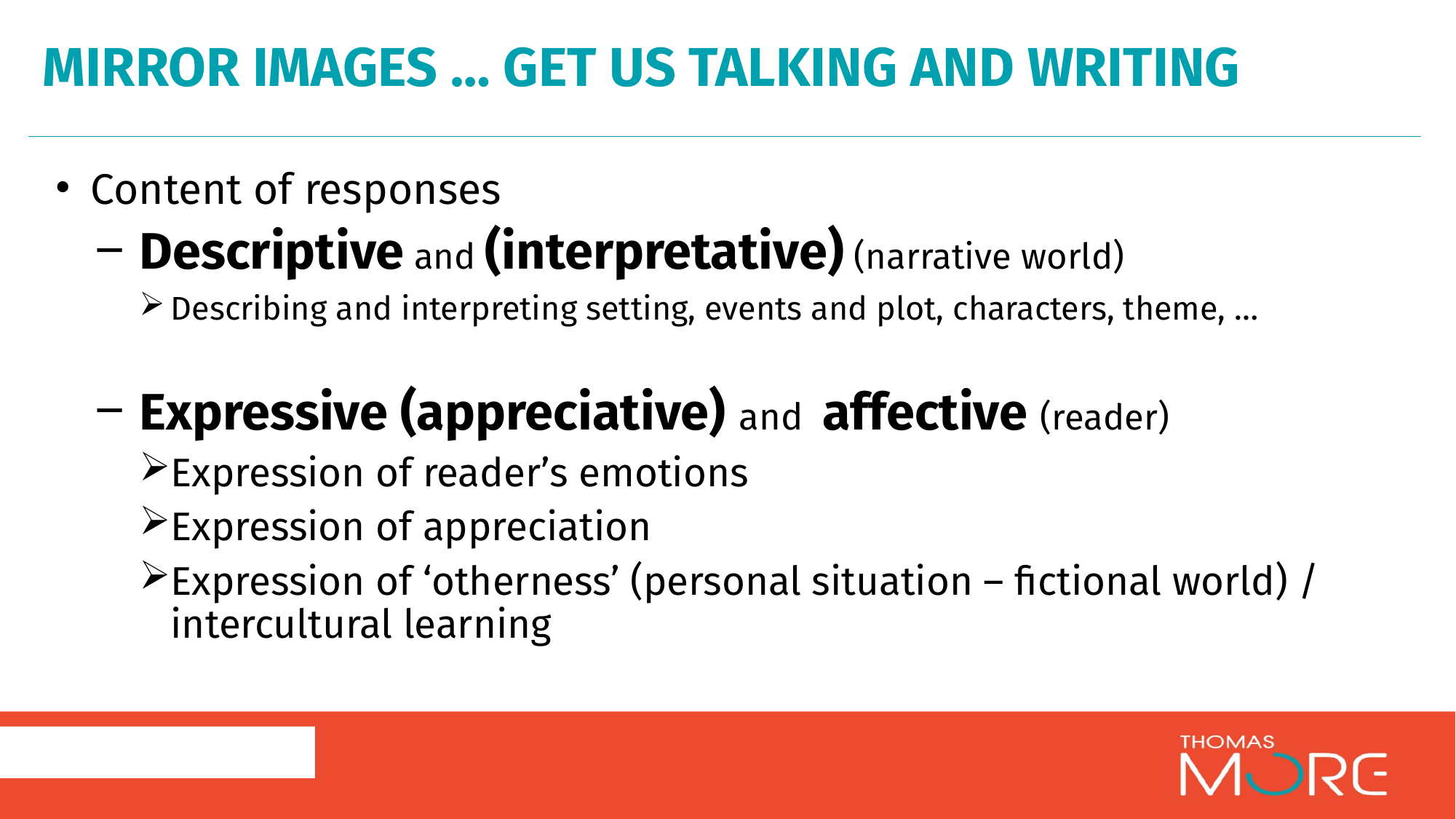

# Mirror images … get us talking and writing
Content of responses
Descriptive and (interpretative) (narrative world)
Describing and interpreting setting, events and plot, characters, theme, …

Expressive (appreciative) and  affective (reader)
Expression of reader’s emotions
Expression of appreciation
Expression of ‘otherness’ (personal situation – fictional world) / intercultural learning